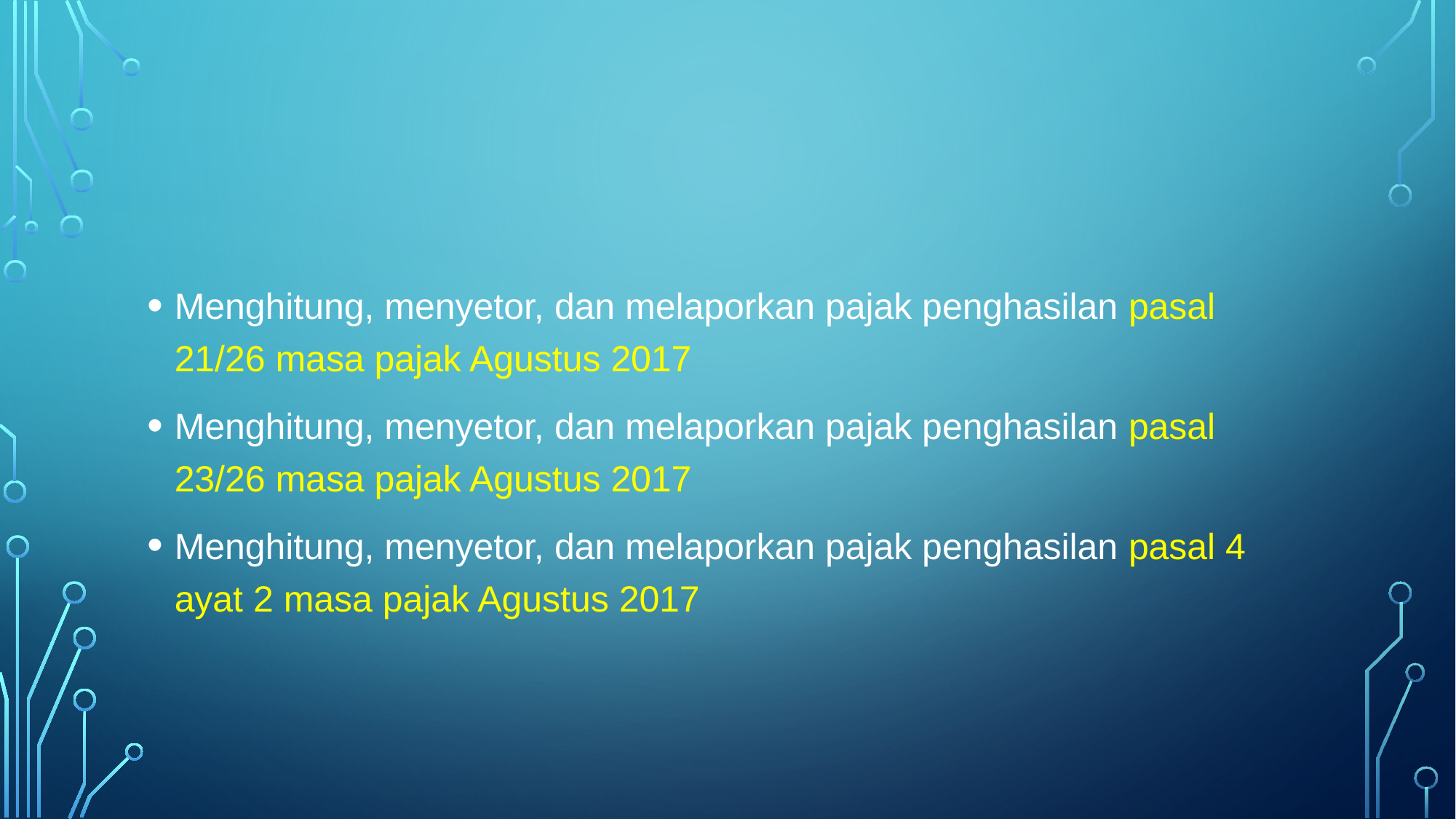

#
Menghitung, menyetor, dan melaporkan pajak penghasilan pasal 21/26 masa pajak Agustus 2017
Menghitung, menyetor, dan melaporkan pajak penghasilan pasal 23/26 masa pajak Agustus 2017
Menghitung, menyetor, dan melaporkan pajak penghasilan pasal 4 ayat 2 masa pajak Agustus 2017